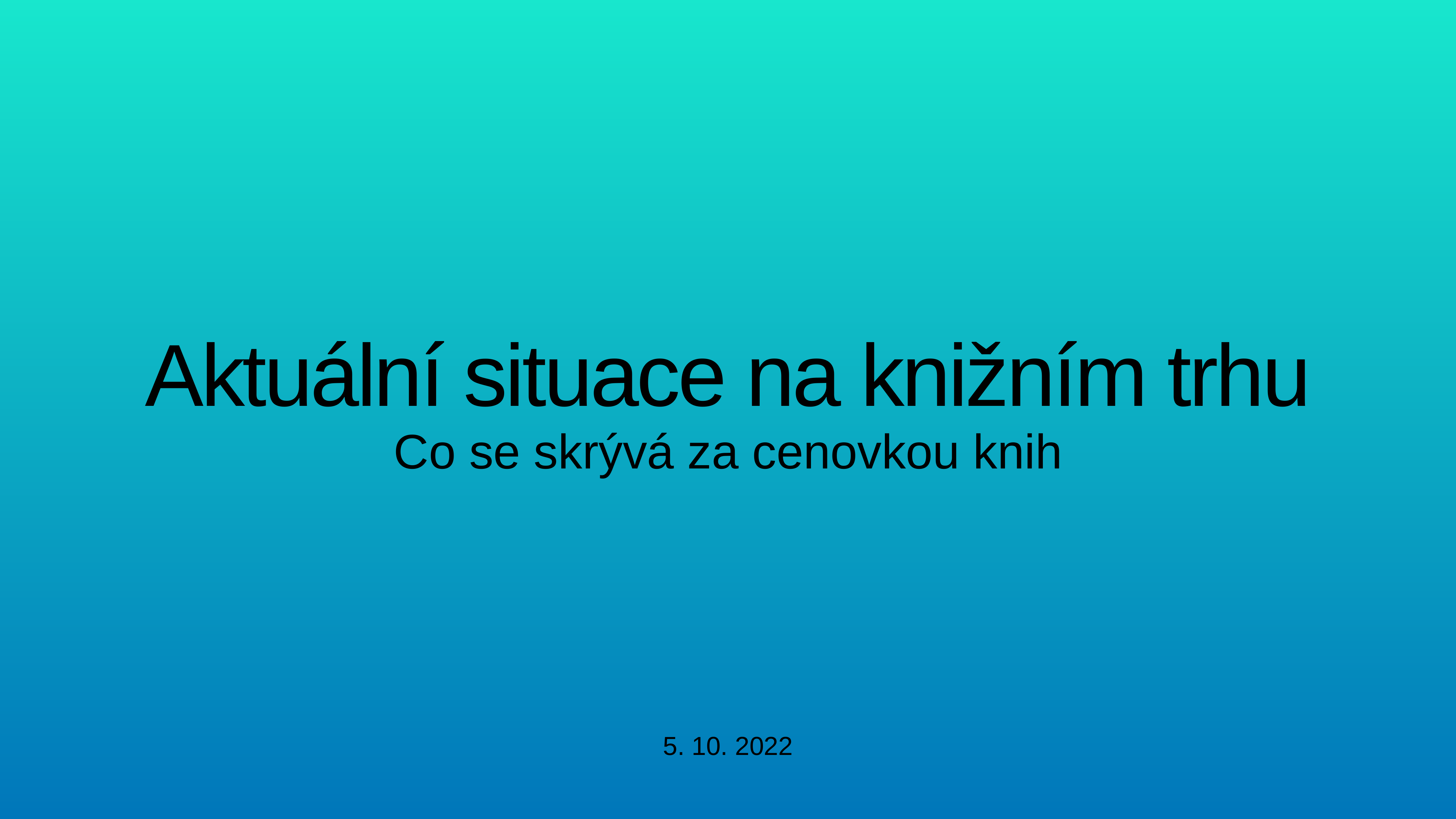

# Aktuální situace na knižním trhu
Co se skrývá za cenovkou knih
5. 10. 2022